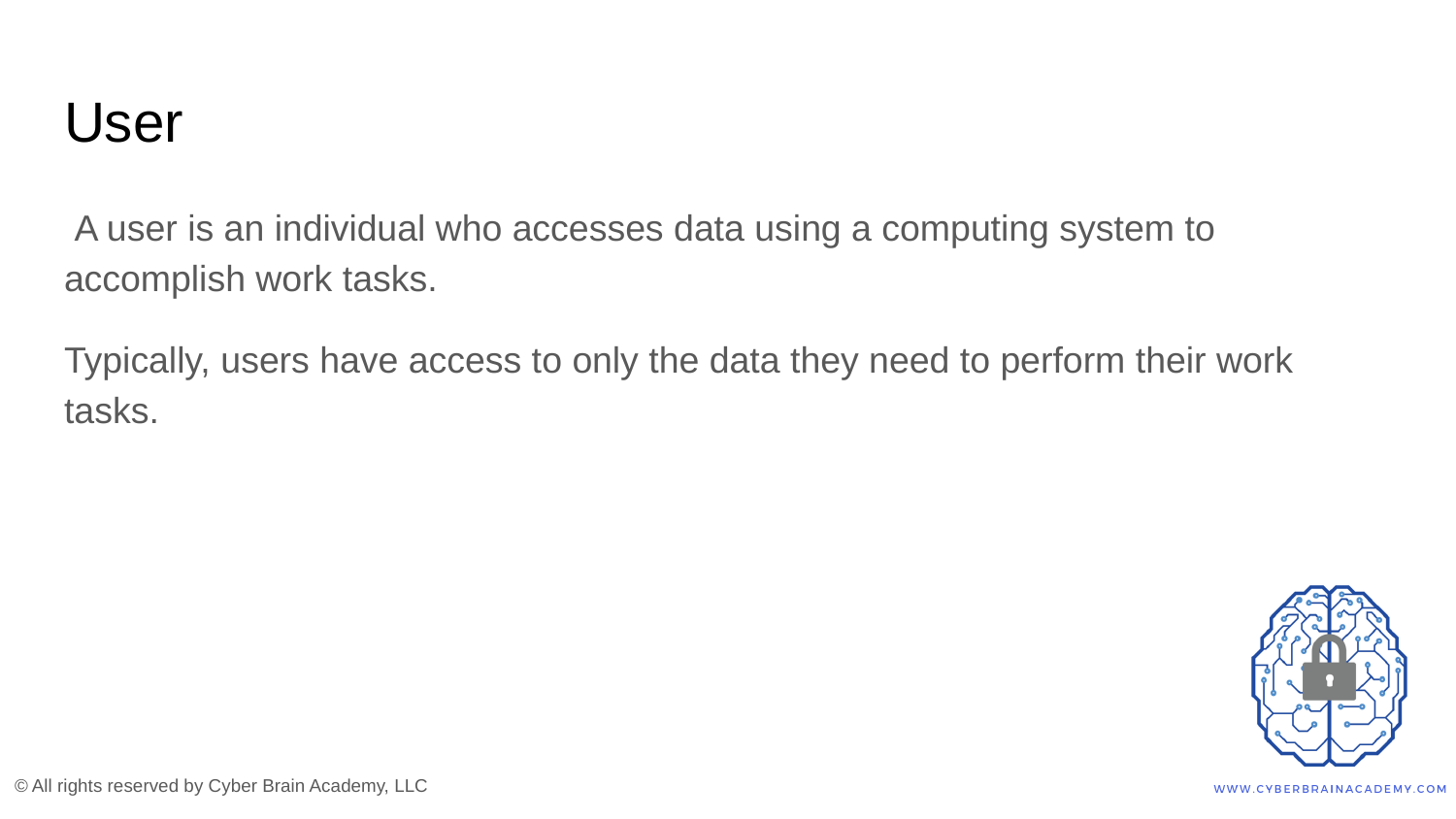

# User

 A user is an individual who accesses data using a computing system to accomplish work tasks.
Typically, users have access to only the data they need to perform their work tasks.